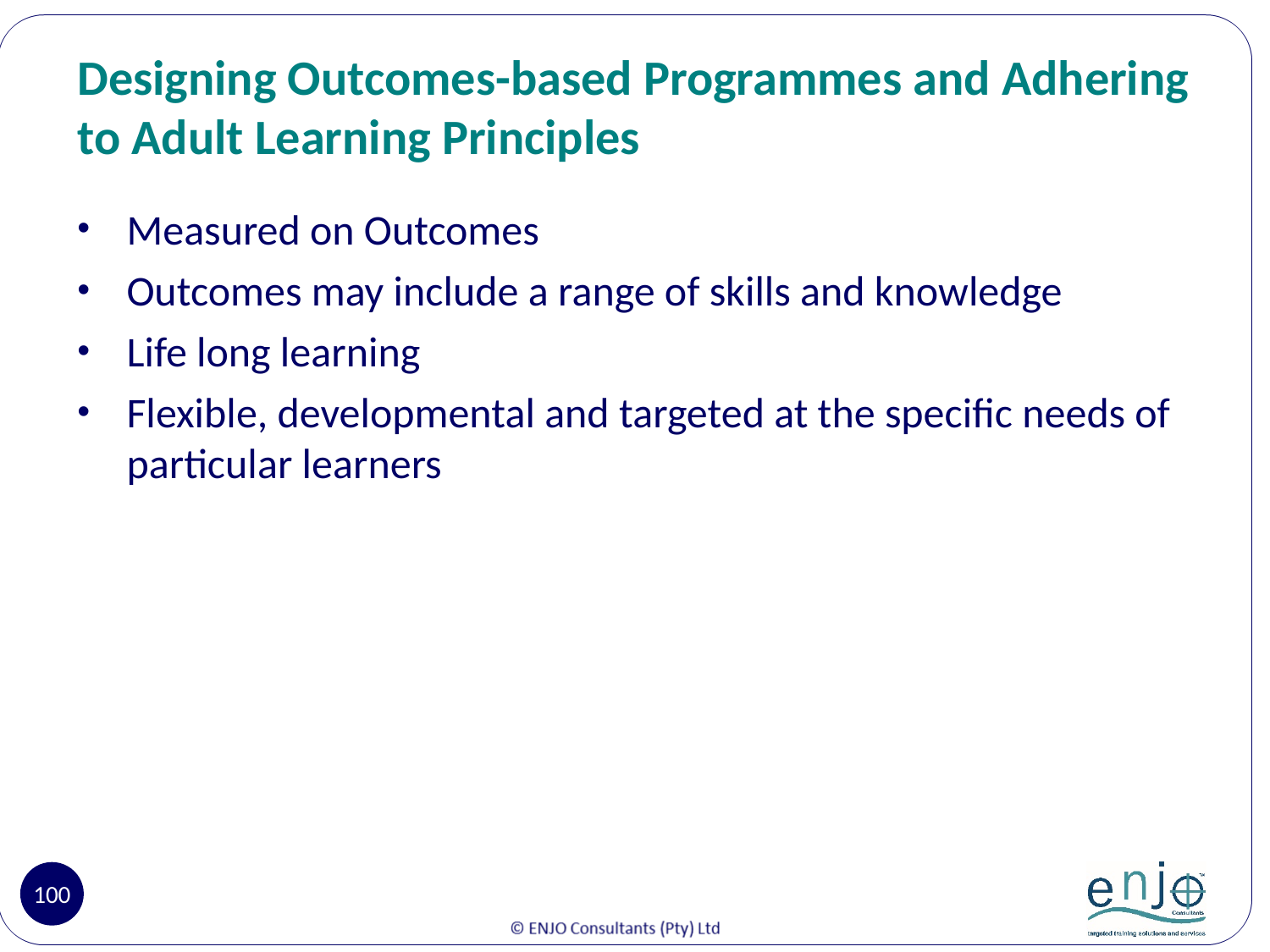

# Designing Outcomes-based Programmes and Adhering to Adult Learning Principles
Measured on Outcomes
Outcomes may include a range of skills and knowledge
Life long learning
Flexible, developmental and targeted at the specific needs of particular learners

100